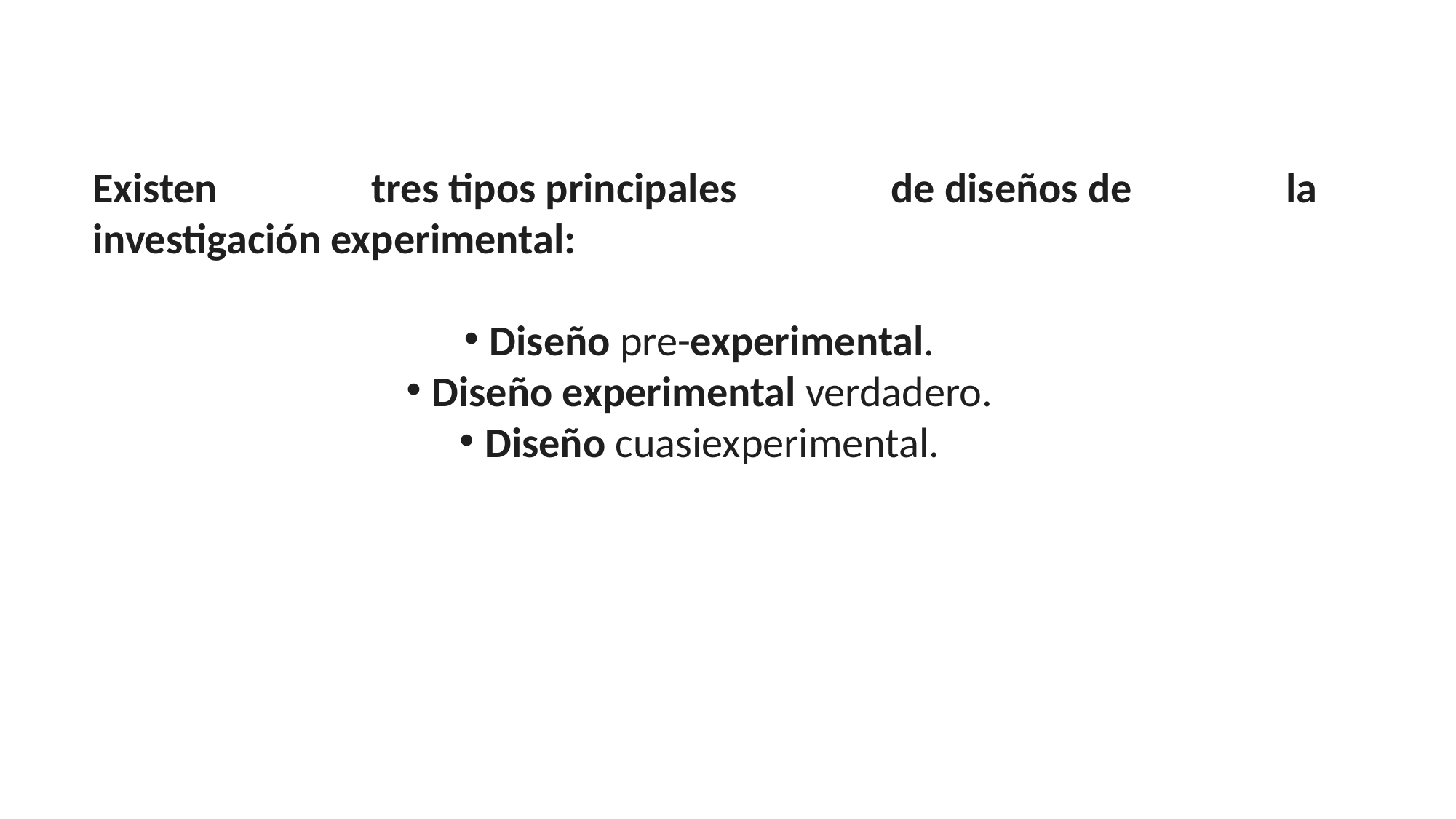

Existen tres tipos principales de diseños de la investigación experimental:

Diseño pre-experimental.
Diseño experimental verdadero.
Diseño cuasiexperimental.